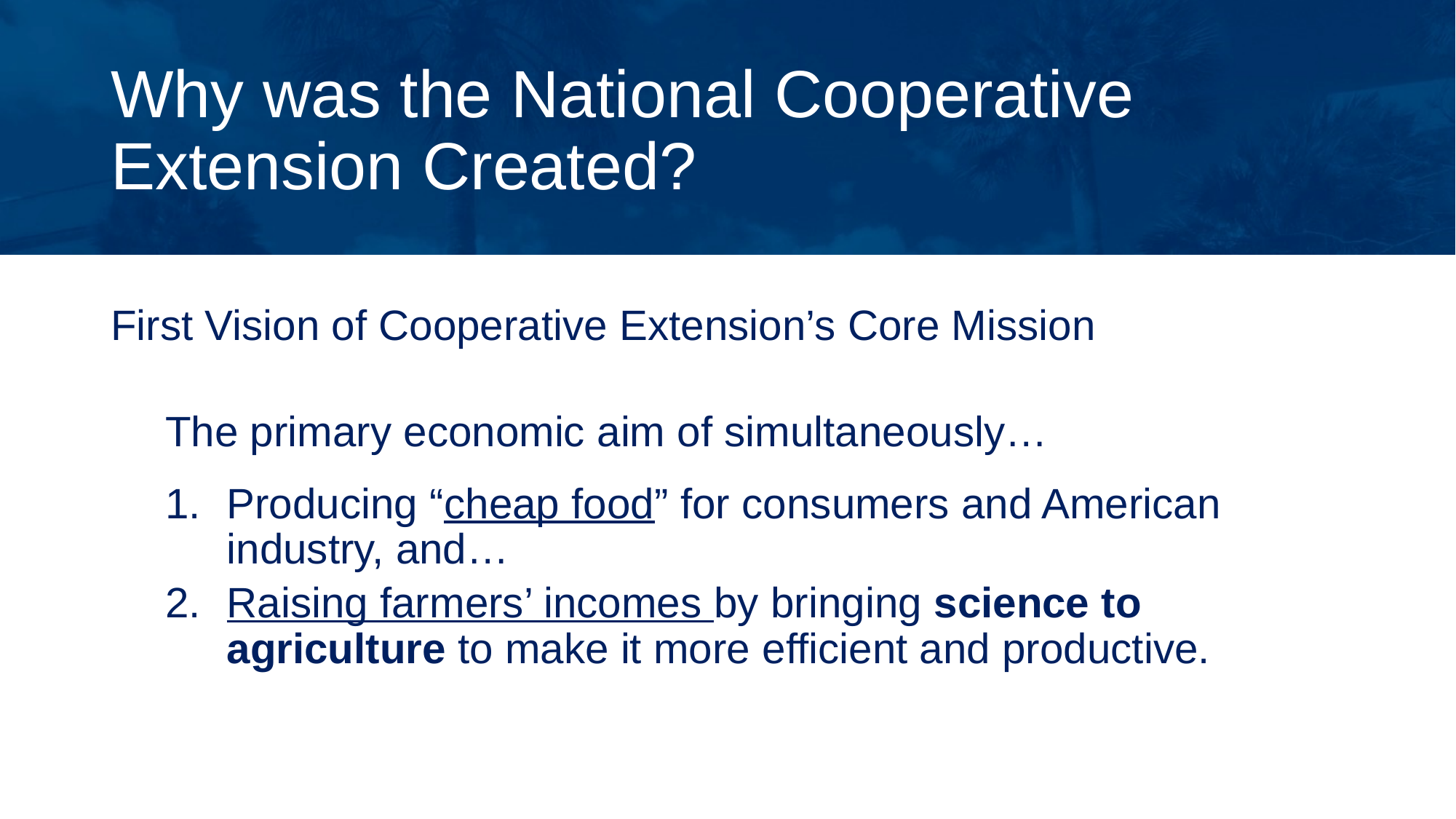

# Why was the National Cooperative Extension Created?
First Vision of Cooperative Extension’s Core Mission

The primary economic aim of simultaneously…
Producing “cheap food” for consumers and American industry, and…
Raising farmers’ incomes by bringing science to agriculture to make it more efficient and productive.